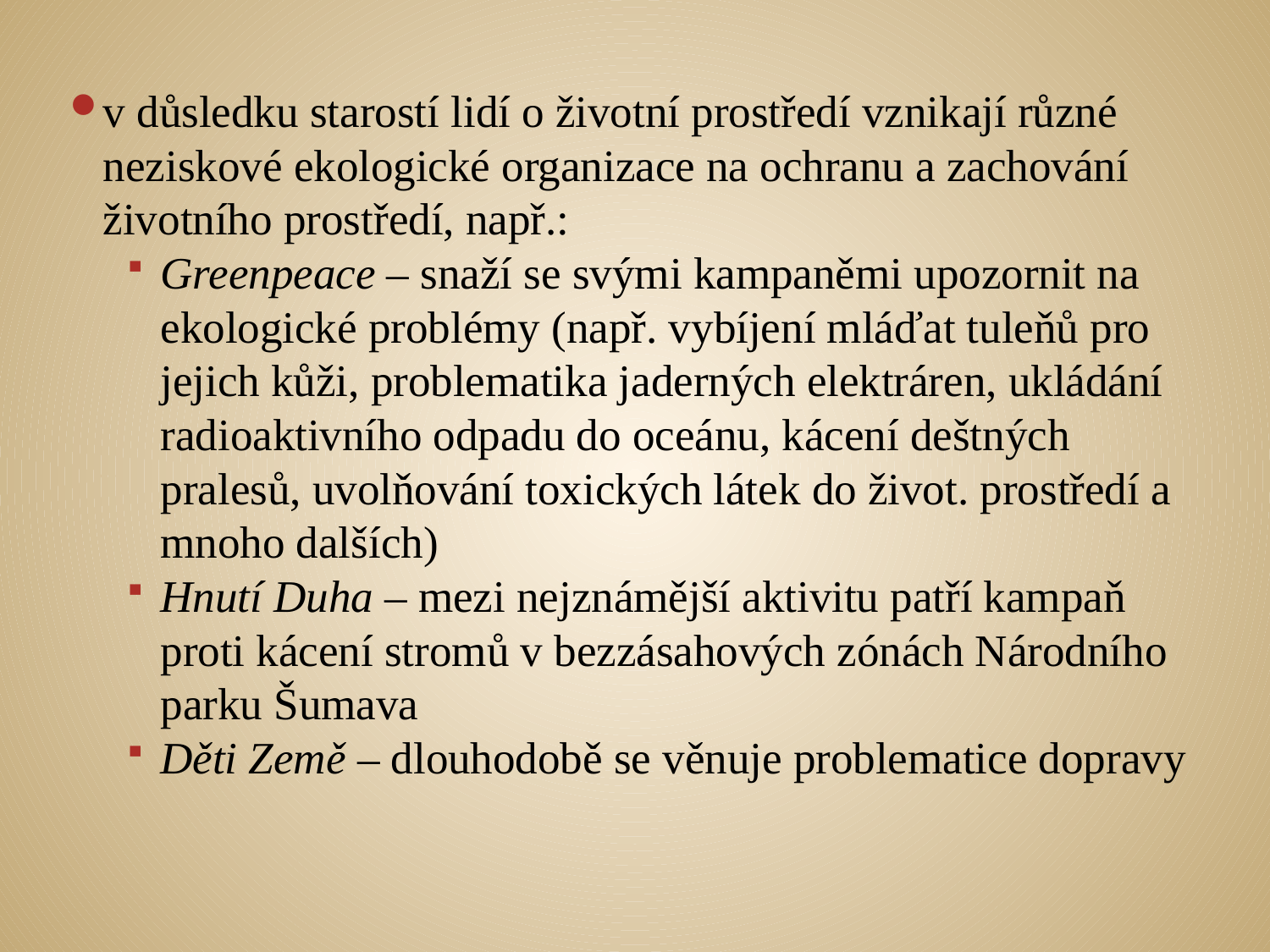

#
v důsledku starostí lidí o životní prostředí vznikají různé neziskové ekologické organizace na ochranu a zachování životního prostředí, např.:
Greenpeace – snaží se svými kampaněmi upozornit na ekologické problémy (např. vybíjení mláďat tuleňů pro jejich kůži, problematika jaderných elektráren, ukládání radioaktivního odpadu do oceánu, kácení deštných pralesů, uvolňování toxických látek do život. prostředí a mnoho dalších)
Hnutí Duha – mezi nejznámější aktivitu patří kampaň proti kácení stromů v bezzásahových zónách Národního parku Šumava
Děti Země – dlouhodobě se věnuje problematice dopravy